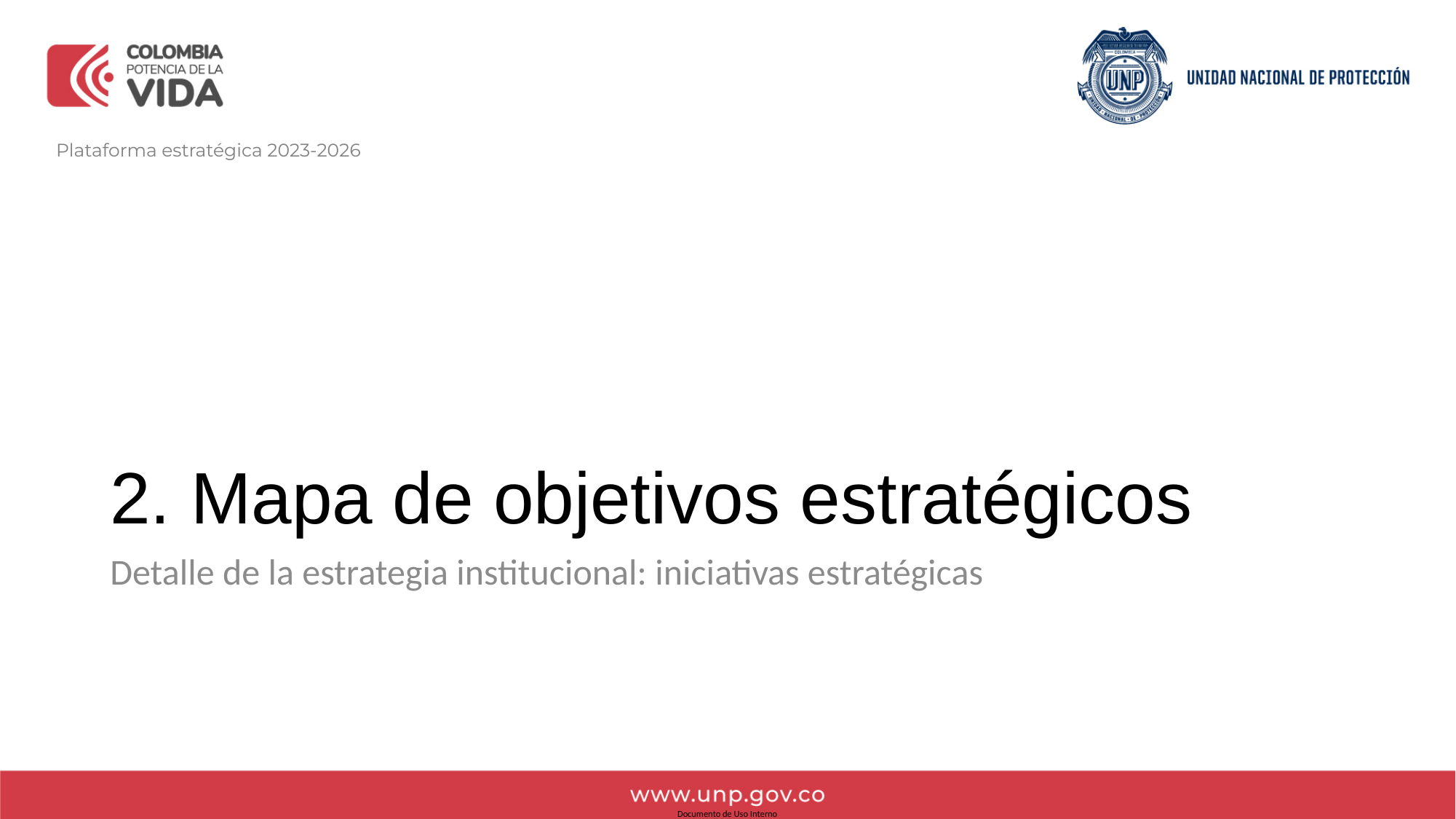

Plataforma estratégica 2023-2026
# 2. Mapa de objetivos estratégicos
Detalle de la estrategia institucional: iniciativas estratégicas